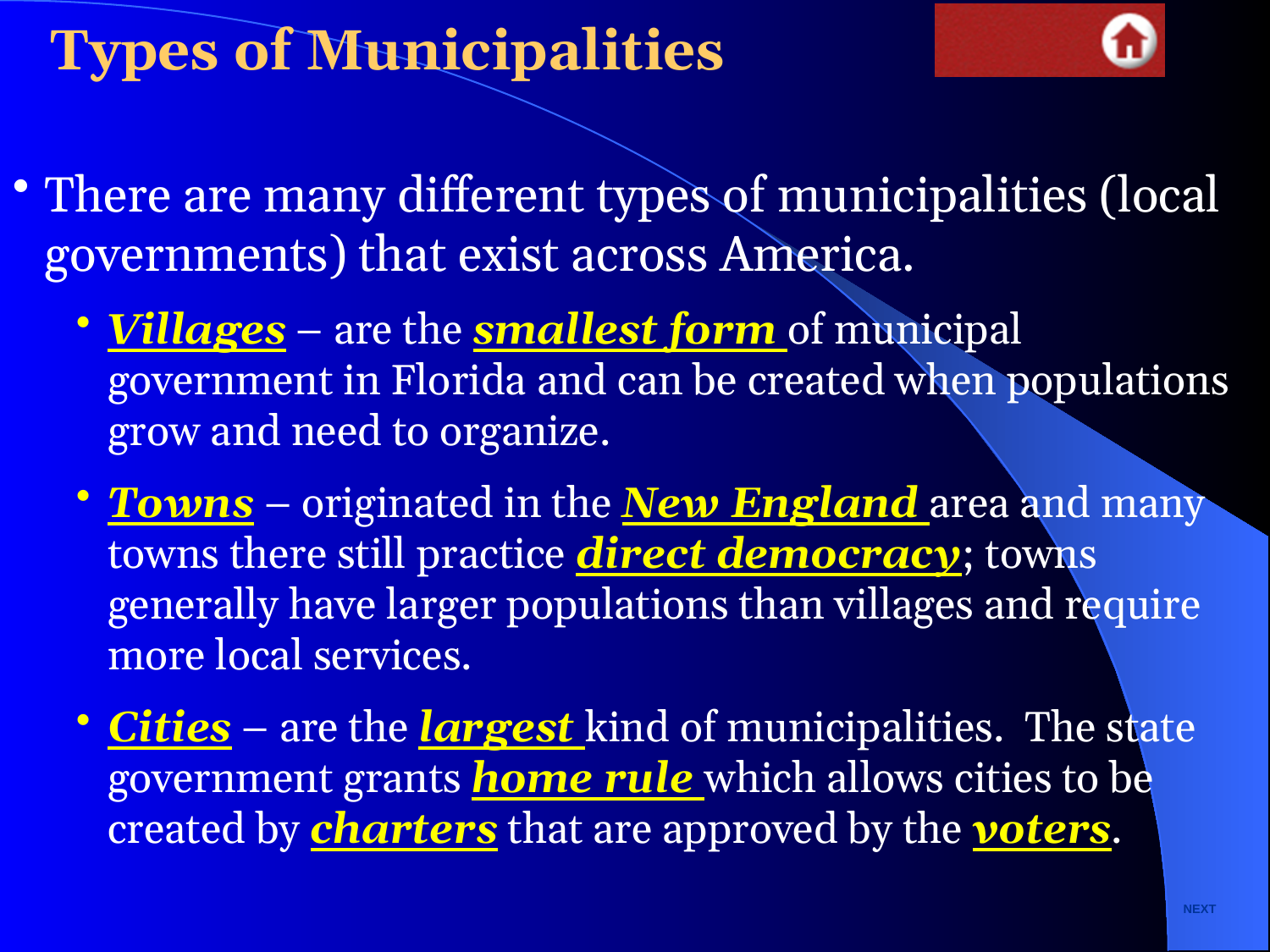

Types of Municipalities
There are many different types of municipalities (local governments) that exist across America.
Villages – are the smallest form of municipal government in Florida and can be created when populations grow and need to organize.
Towns – originated in the New England area and many towns there still practice direct democracy; towns generally have larger populations than villages and require more local services.
Cities – are the largest kind of municipalities.  The state government grants home rule which allows cities to be created by charters that are approved by the voters.
NEXT